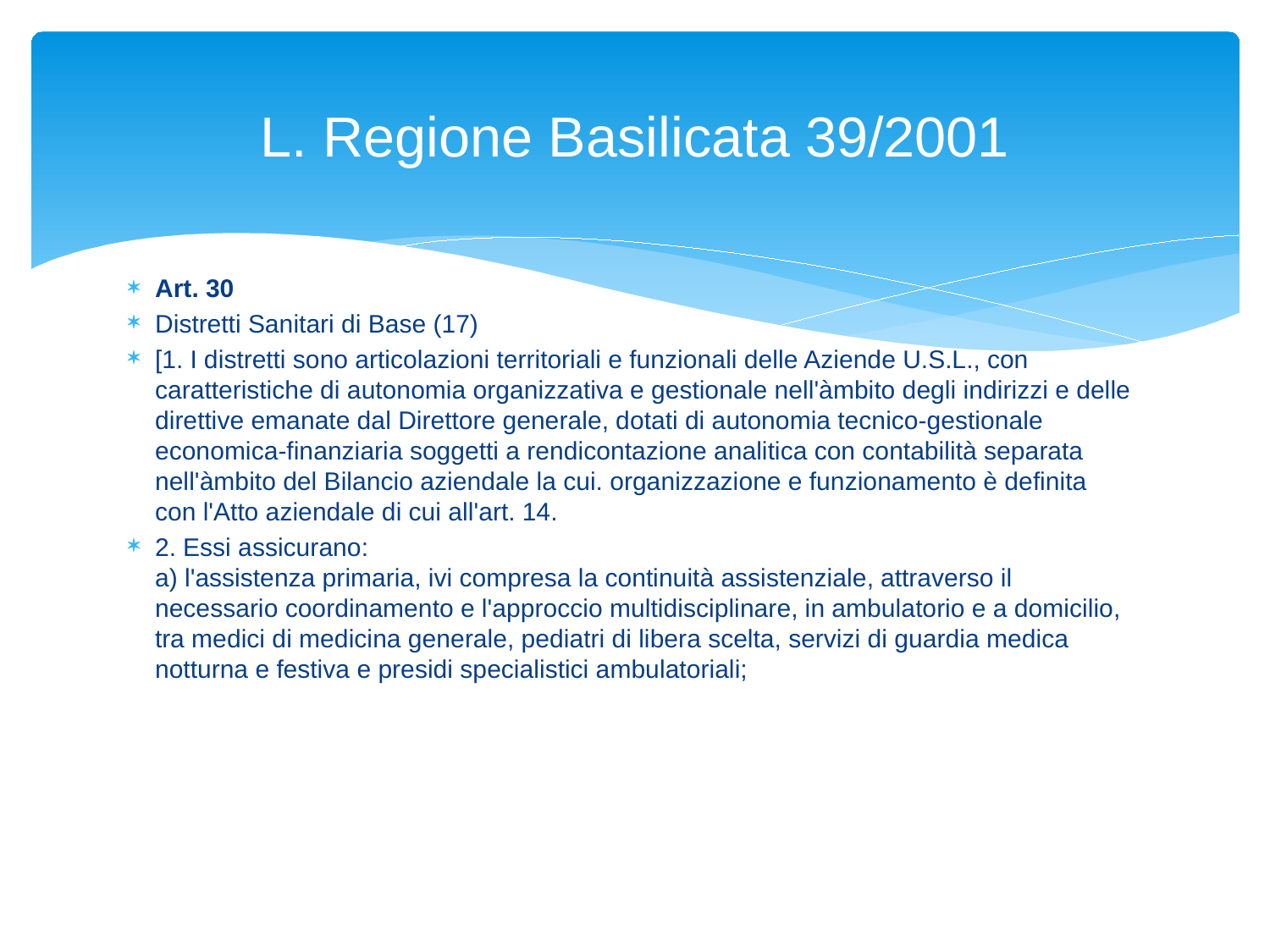

# L. Regione Basilicata 39/2001
Art. 30
Distretti Sanitari di Base (17)
[1. I distretti sono articolazioni territoriali e funzionali delle Aziende U.S.L., con caratteristiche di autonomia organizzativa e gestionale nell'àmbito degli indirizzi e delle direttive emanate dal Direttore generale, dotati di autonomia tecnico-gestionale economica-finanziaria soggetti a rendicontazione analitica con contabilità separata nell'àmbito del Bilancio aziendale la cui. organizzazione e funzionamento è definita con l'Atto aziendale di cui all'art. 14.
2. Essi assicurano:
a) l'assistenza primaria, ivi compresa la continuità assistenziale, attraverso il necessario coordinamento e l'approccio multidisciplinare, in ambulatorio e a domicilio, tra medici di medicina generale, pediatri di libera scelta, servizi di guardia medica notturna e festiva e presidi specialistici ambulatoriali;